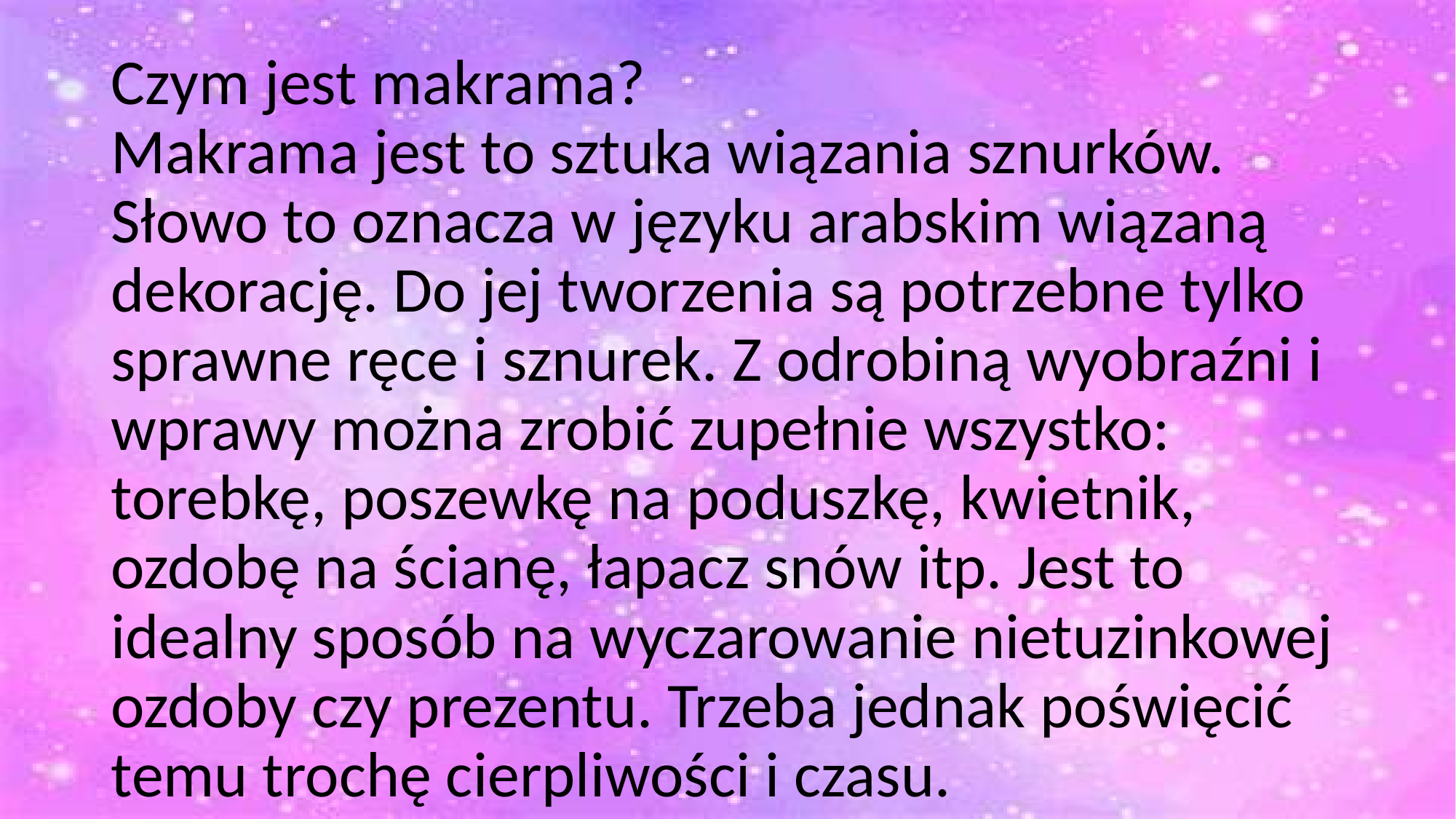

# Czym jest makrama?
Makrama jest to sztuka wiązania sznurków. Słowo to oznacza w języku arabskim wiązaną dekorację. Do jej tworzenia są potrzebne tylko sprawne ręce i sznurek. Z odrobiną wyobraźni i wprawy można zrobić zupełnie wszystko: torebkę, poszewkę na poduszkę, kwietnik, ozdobę na ścianę, łapacz snów itp. Jest to idealny sposób na wyczarowanie nietuzinkowej ozdoby czy prezentu. Trzeba jednak poświęcić temu trochę cierpliwości i czasu.